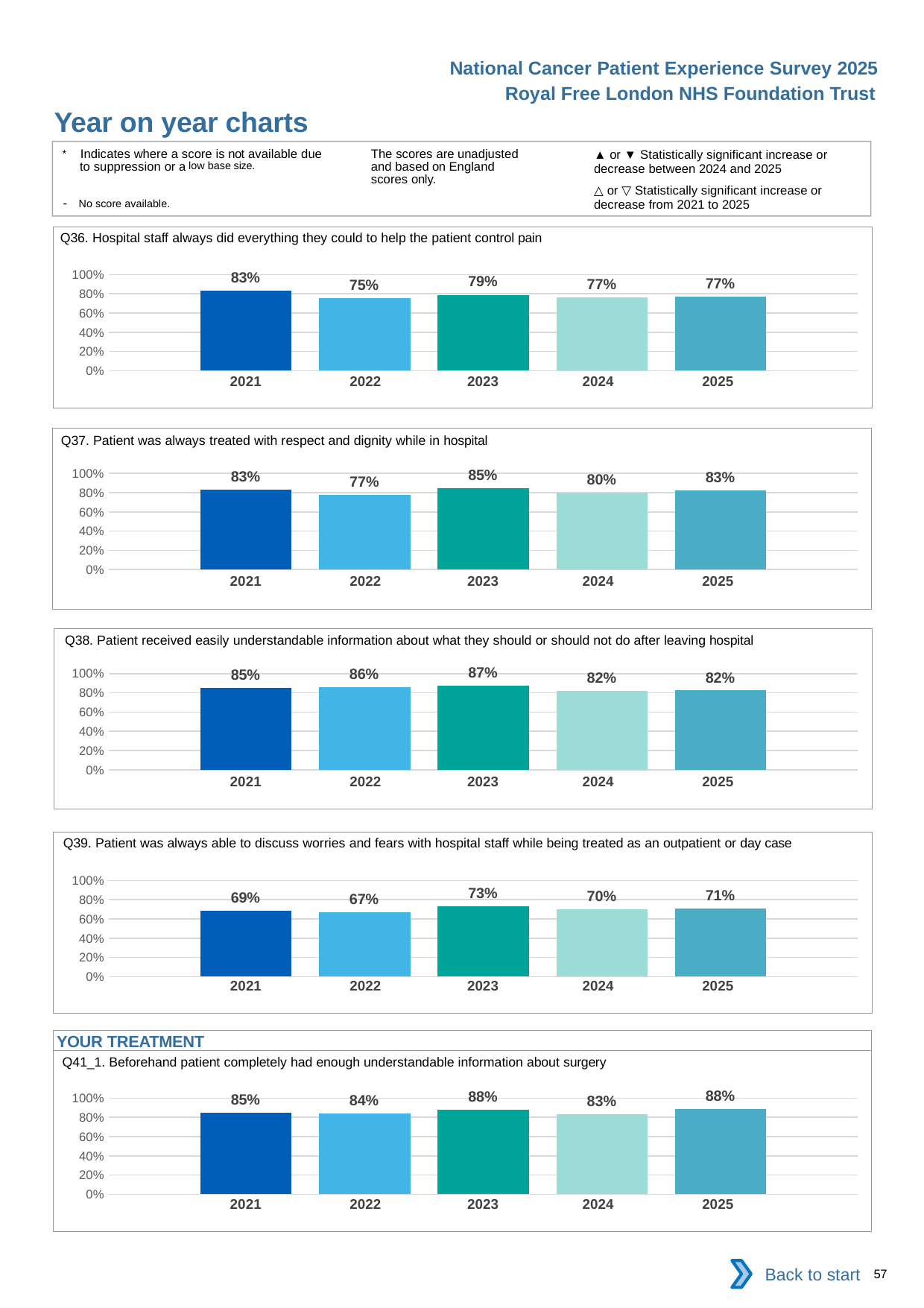

National Cancer Patient Experience Survey 2025
Royal Free London NHS Foundation Trust
Year on year charts (7)

The scores are unadjusted and based on England scores only.
*  Indicates where a score is not available due to suppression or a low base size.
- No score available.
▲ or ▼ Statistically significant increase or decrease between 2024 and 2025
△ or ▽ Statistically significant increase or decrease from 2021 to 2025
Q36. Hospital staff always did everything they could to help the patient control pain

### Chart

| Category | 2021 | 2022 | 2023 | 2024 | 2025 |
|---|---|---|---|---|---|
| Category 1 | 0.8299712 | 0.7539432 | 0.7897898 | 0.7663552 | 0.7731344 |
| 2021 | 2022 | 2023 | 2024 | 2025 |
| --- | --- | --- | --- | --- |
|  |  |  |  |  |
Q37. Patient was always treated with respect and dignity while in hospital

### Chart

| Category | 2021 | 2022 | 2023 | 2024 | 2025 |
|---|---|---|---|---|---|
| Category 1 | 0.8333333 | 0.7741935 | 0.8492063 | 0.7988827 | 0.8266667 |
| 2021 | 2022 | 2023 | 2024 | 2025 |
| --- | --- | --- | --- | --- |
|  |  |  |  |  |
Q38. Patient received easily understandable information about what they should or should not do after leaving hospital

### Chart

| Category | 2021 | 2022 | 2023 | 2024 | 2025 |
|---|---|---|---|---|---|
| Category 1 | 0.8531646 | 0.8563536 | 0.8746594 | 0.8166189 | 0.8245125 |
| 2021 | 2022 | 2023 | 2024 | 2025 |
| --- | --- | --- | --- | --- |
|  |  |  |  |  |
Q39. Patient was always able to discuss worries and fears with hospital staff while being treated as an outpatient or day case

### Chart

| Category | 2021 | 2022 | 2023 | 2024 | 2025 |
|---|---|---|---|---|---|
| Category 1 | 0.6884848 | 0.673028 | 0.734375 | 0.7017751 | 0.7087719 |
| 2021 | 2022 | 2023 | 2024 | 2025 |
| --- | --- | --- | --- | --- |
|  |  |  |  |  |
YOUR TREATMENT
Q41_1. Beforehand patient completely had enough understandable information about surgery

### Chart

| Category | 2021 | 2022 | 2023 | 2024 | 2025 |
|---|---|---|---|---|---|
| Category 1 | 0.851153 | 0.8390805 | 0.8778948 | 0.832981 | 0.883871 |
| 2021 | 2022 | 2023 | 2024 | 2025 |
| --- | --- | --- | --- | --- |
|  |  |  |  |  |
Back to start

57